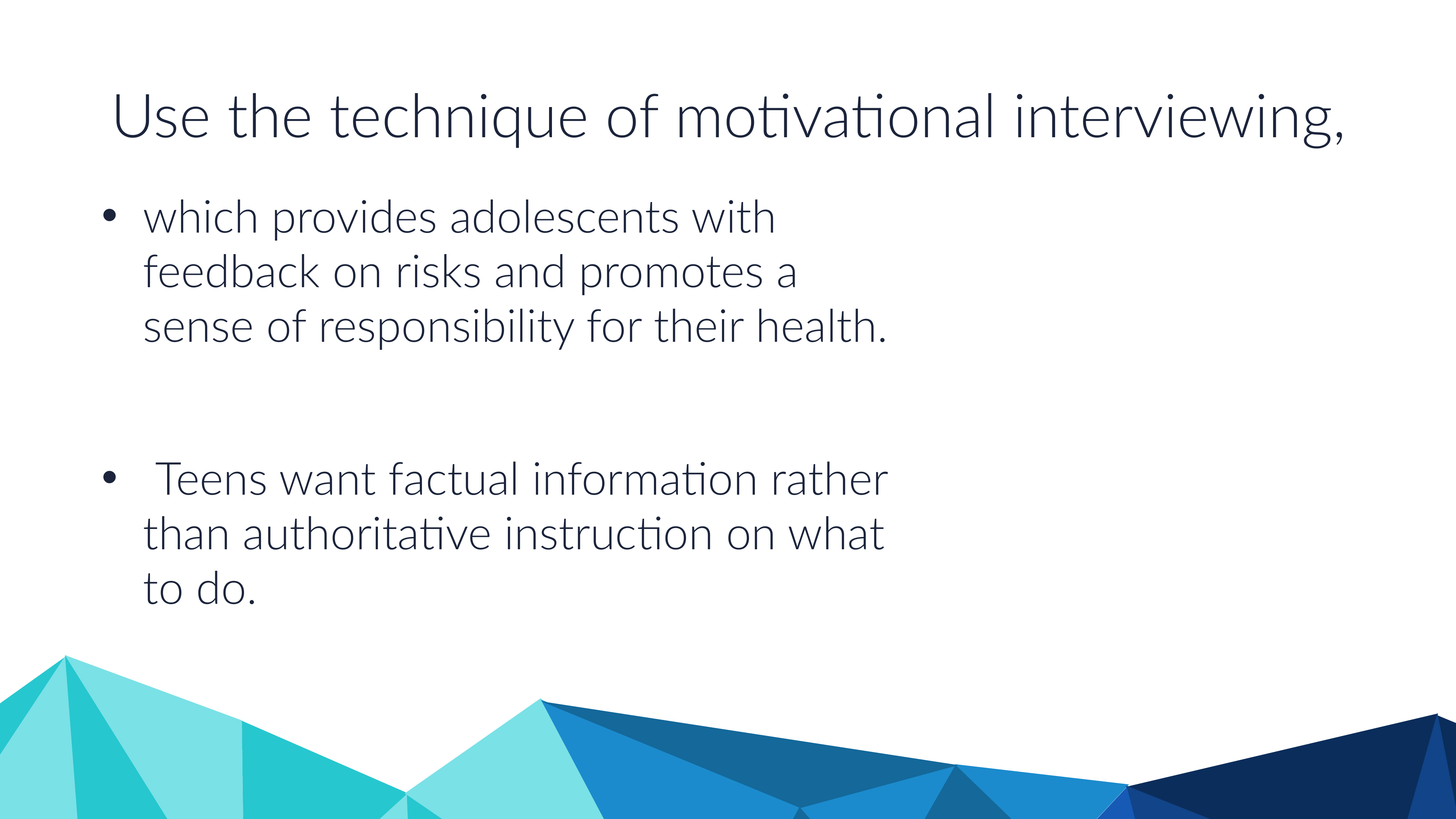

Use the technique of motivational interviewing,
which provides adolescents with feedback on risks and promotes a sense of responsibility for their health.

 Teens want factual information rather than authoritative instruction on what to do.